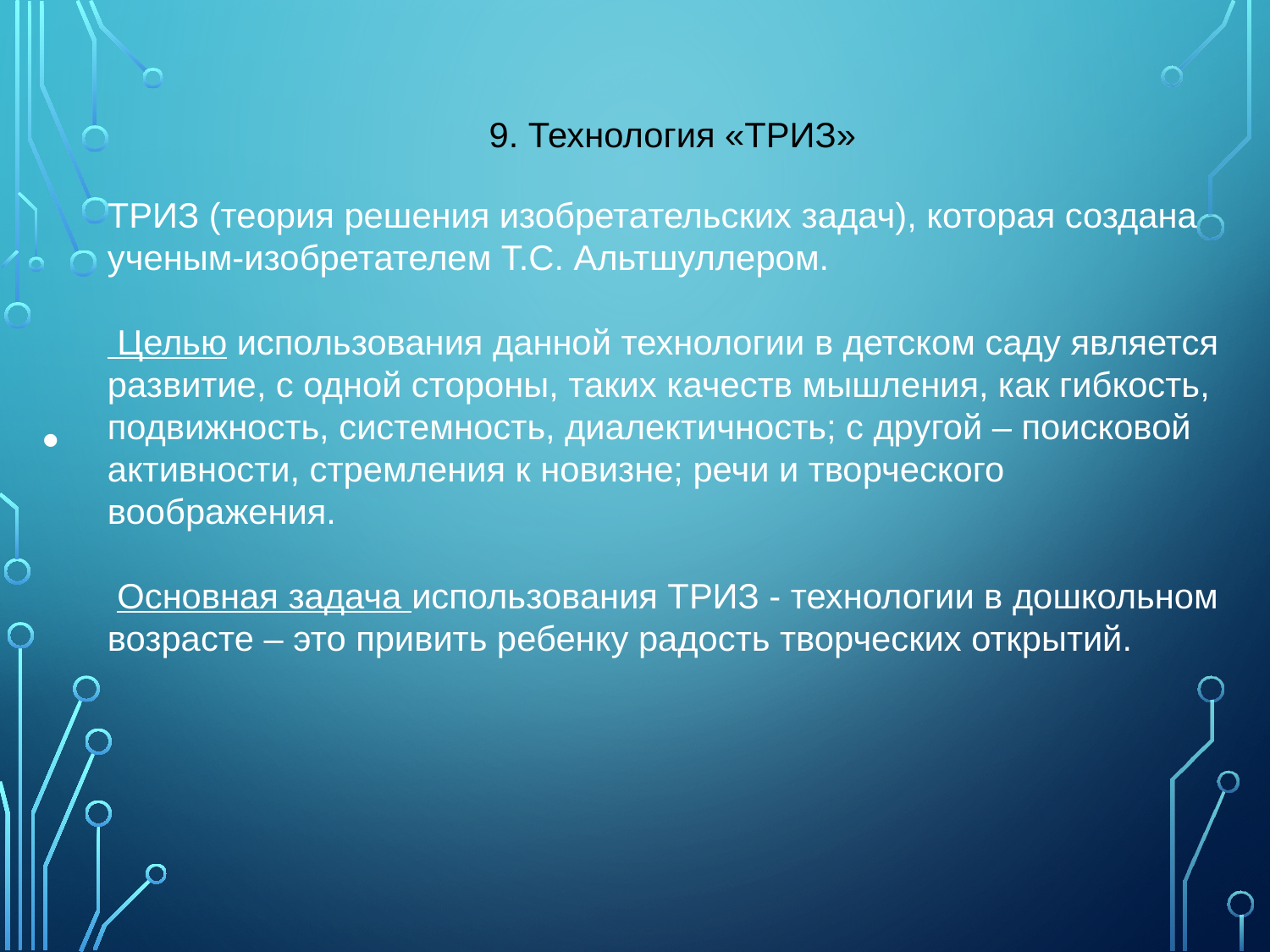

9. Технология «ТРИЗ»

ТРИЗ (теория решения изобретательских задач), которая создана ученым-изобретателем Т.С. Альтшуллером.

 Целью использования данной технологии в детском саду является развитие, с одной стороны, таких качеств мышления, как гибкость, подвижность, системность, диалектичность; с другой – поисковой активности, стремления к новизне; речи и творческого воображения.

 Основная задача использования ТРИЗ - технологии в дошкольном возрасте – это привить ребенку радость творческих открытий.